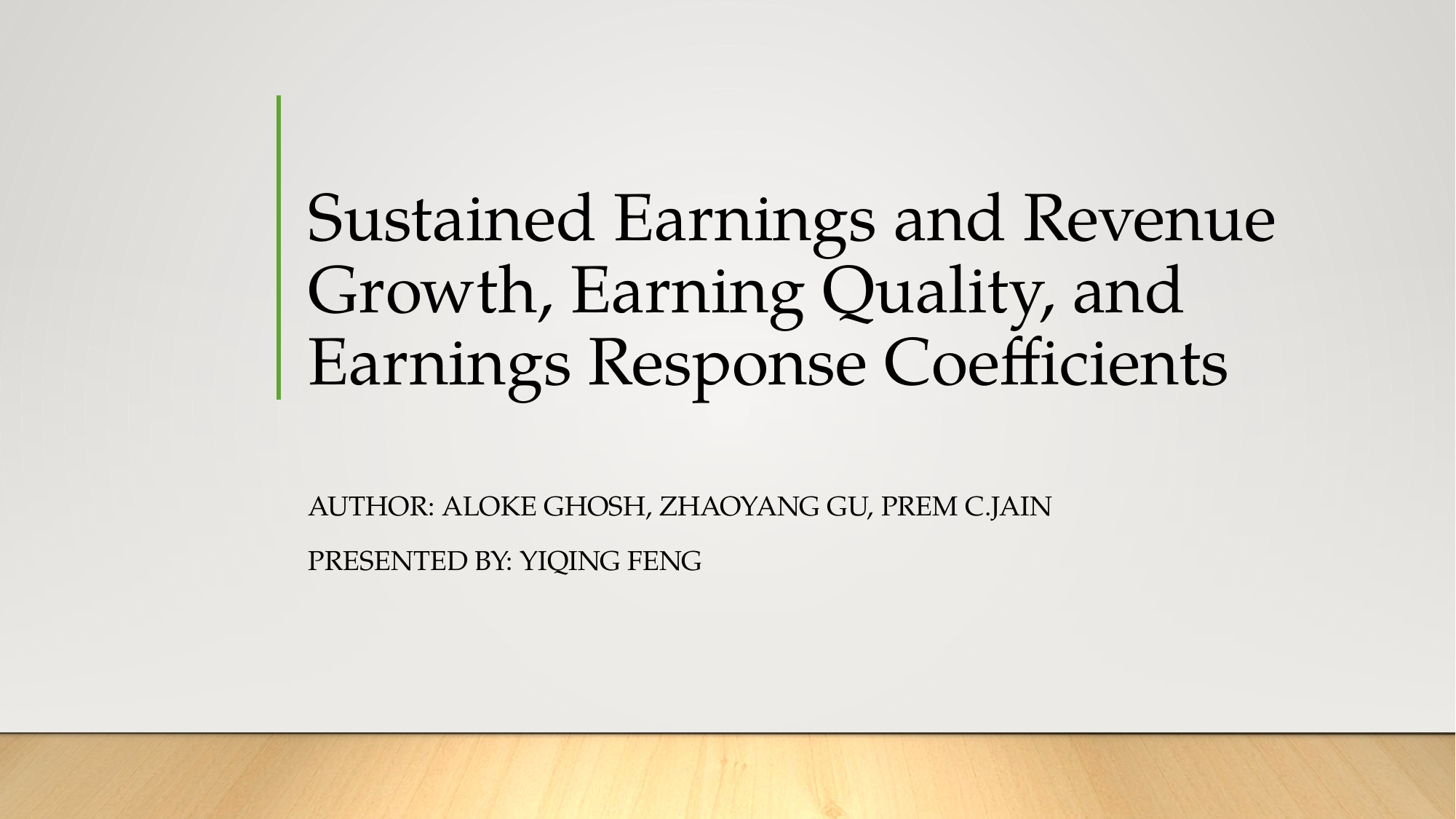

# Sustained Earnings and Revenue Growth, Earning Quality, and Earnings Response Coefficients
Author: Aloke Ghosh, Zhaoyang Gu, Prem c.jain
Presented by: Yiqing Feng